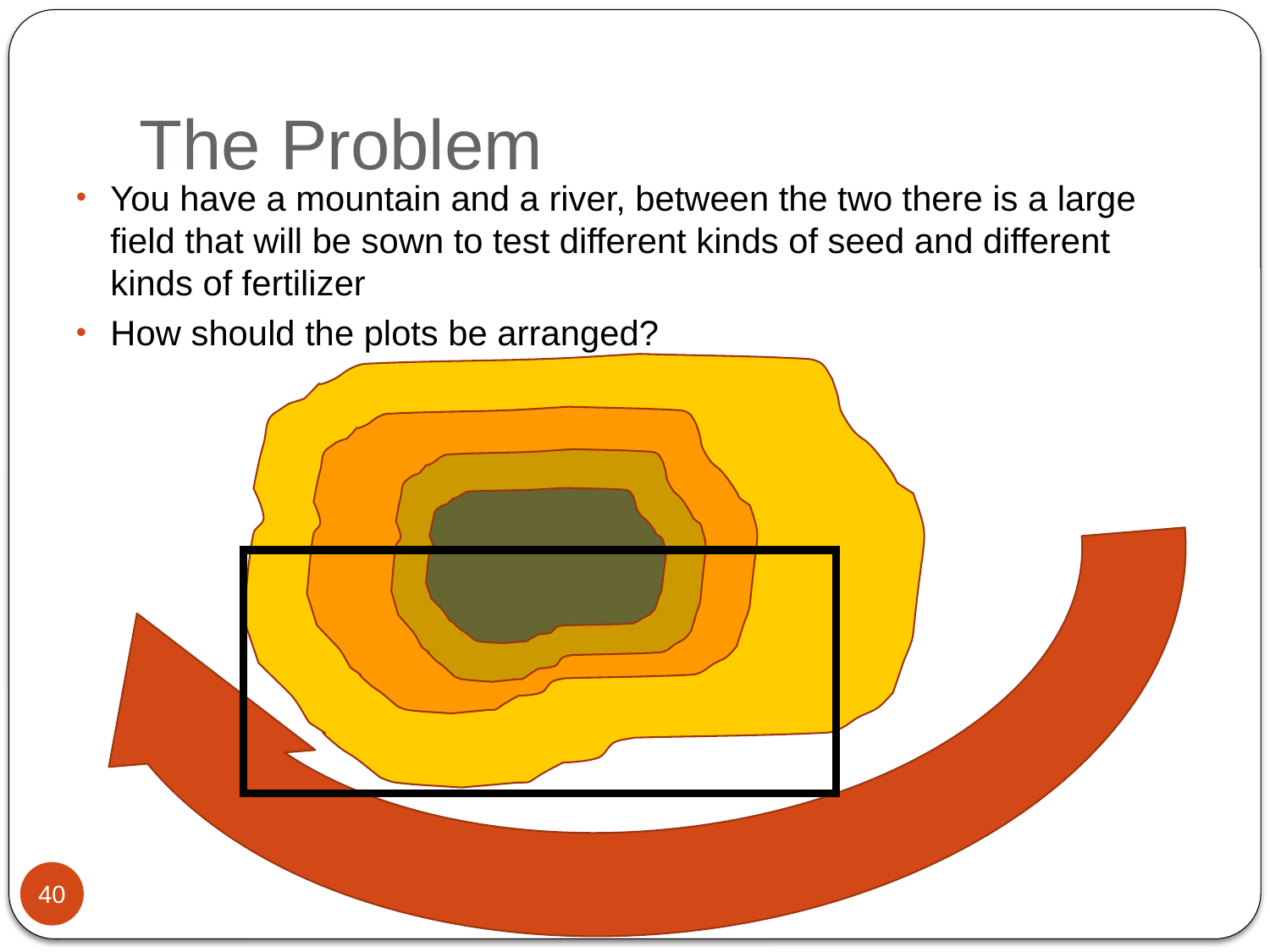

# The Problem

You have a mountain and a river, between the two there is a large field that will be sown to test different kinds of seed and different kinds of fertilizer
How should the plots be arranged?

40